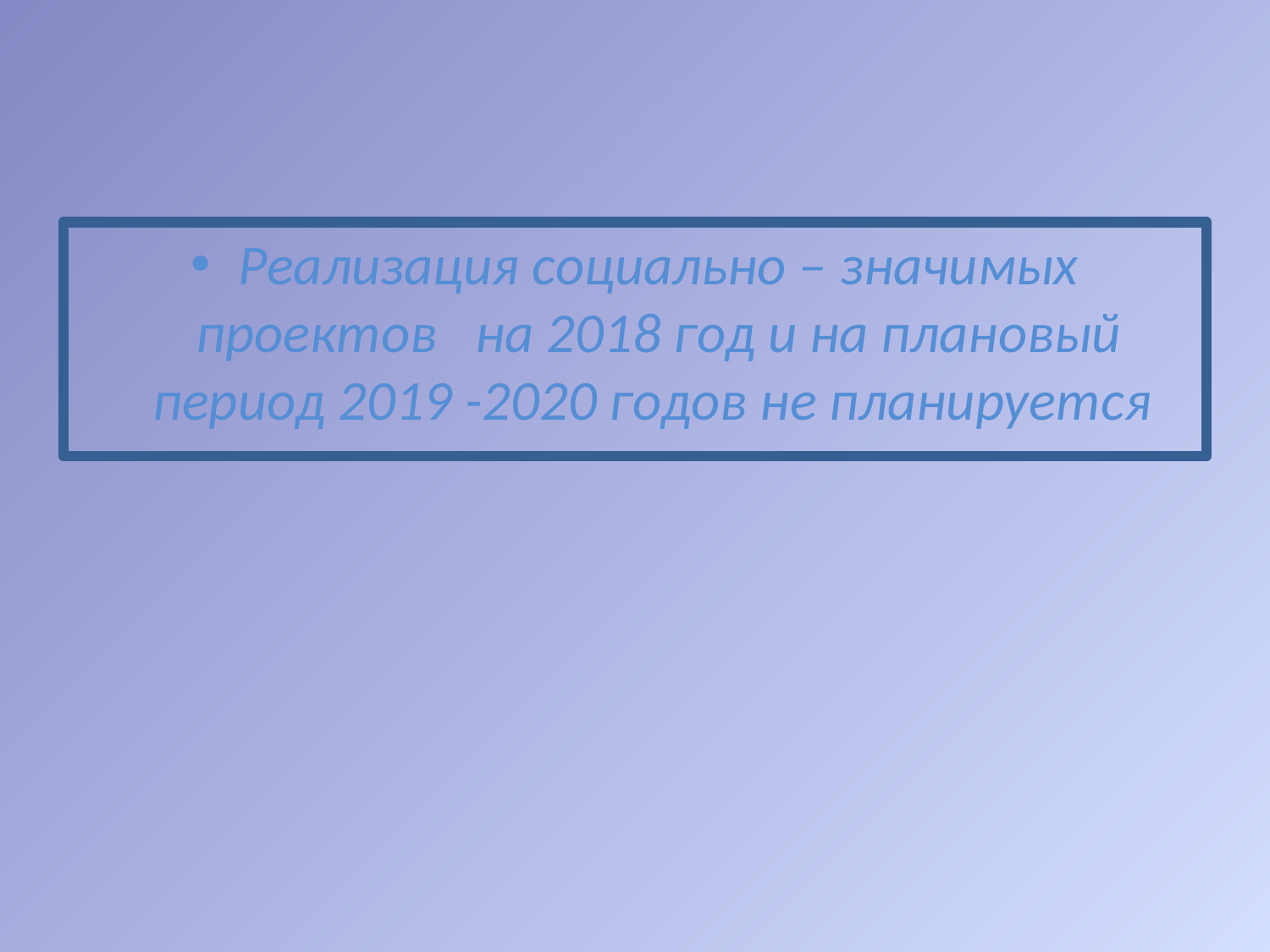

Реализация социально – значимых проектов   на 2018 год и на плановый период 2019 -2020 годов не планируется